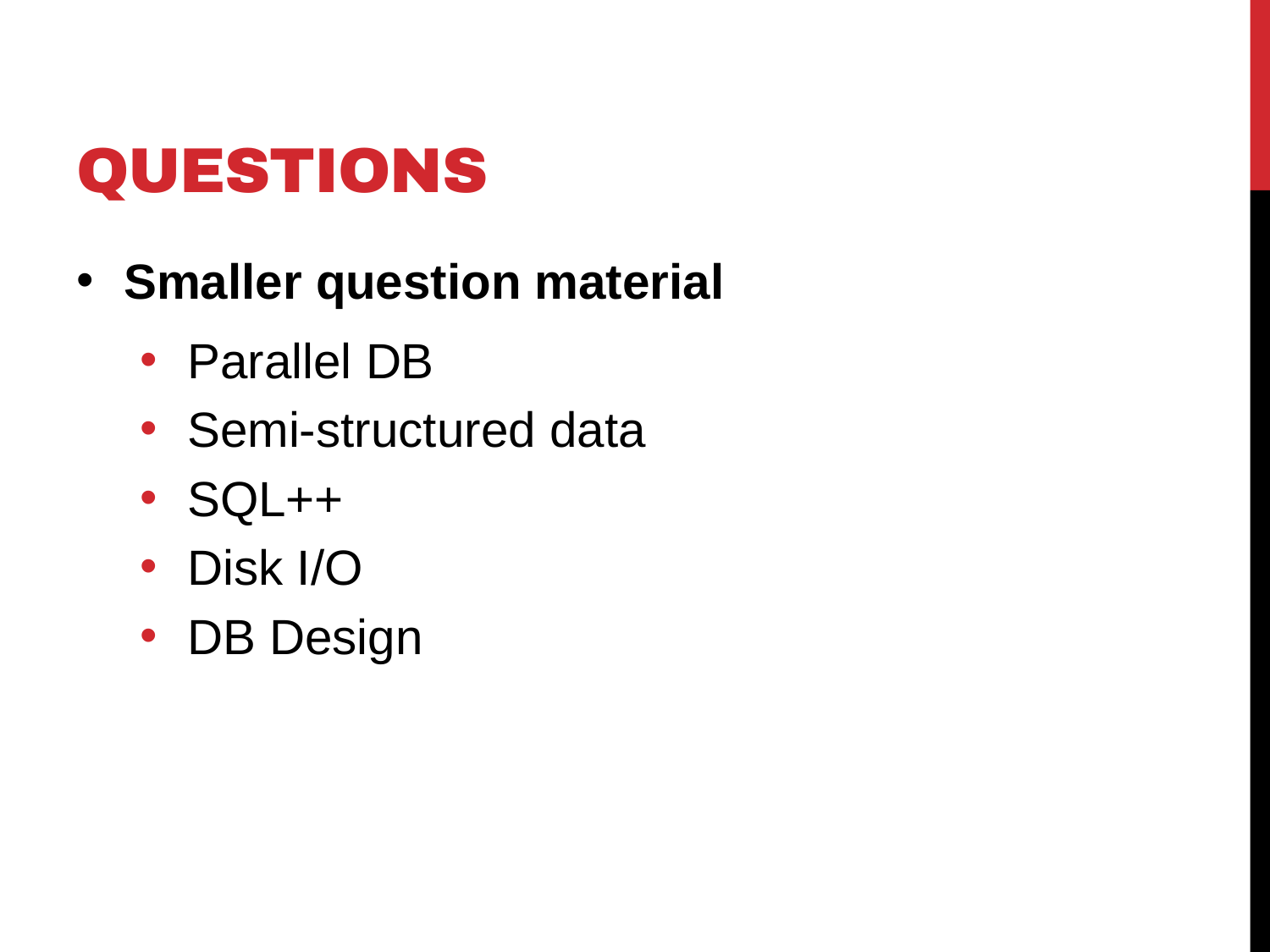

# Questions
Smaller question material
Parallel DB
Semi-structured data
SQL++
Disk I/O
DB Design